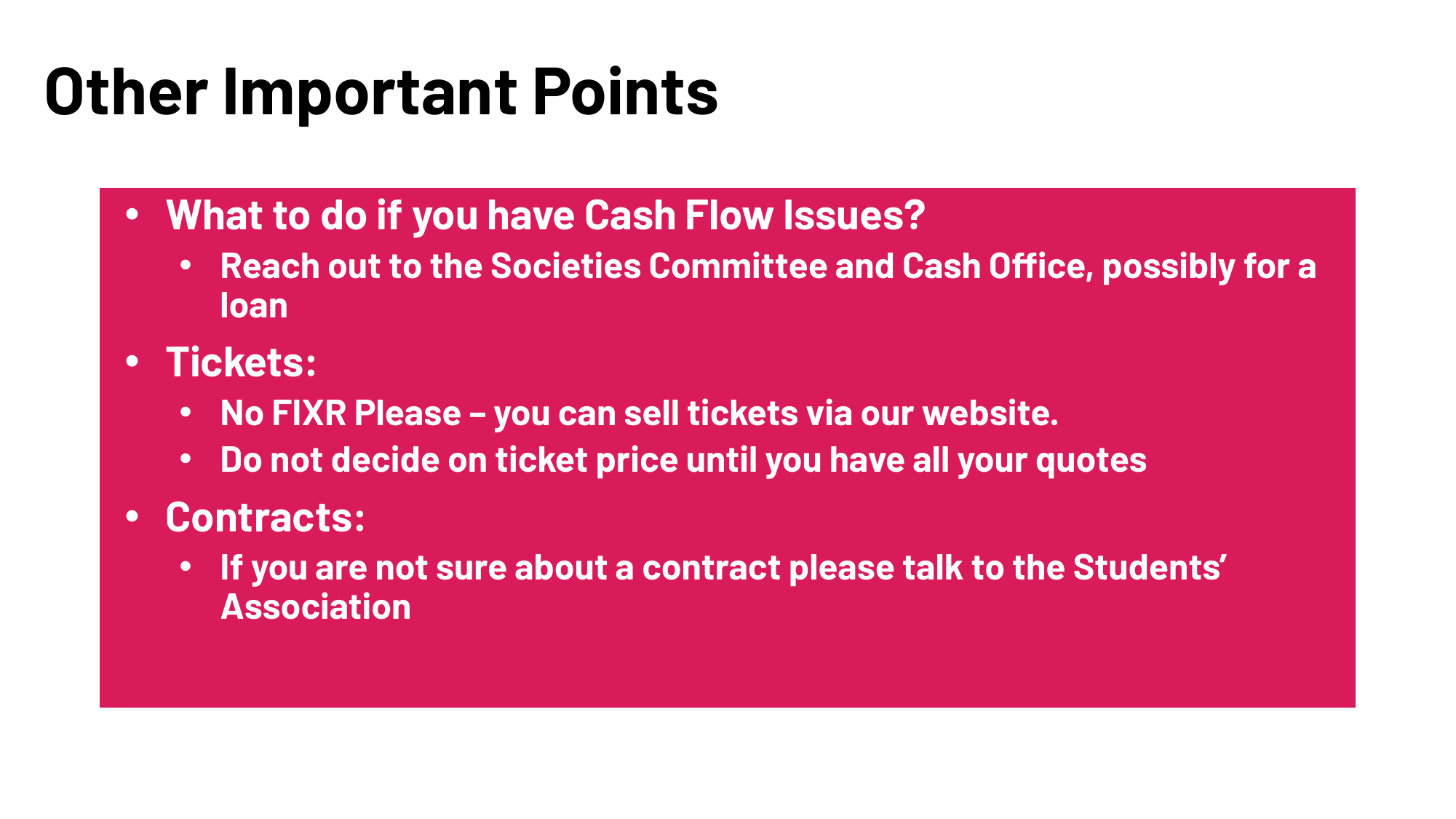

Other Important Points
What to do if you have Cash Flow Issues?
Reach out to the Societies Committee and Cash Office, possibly for a loan
Tickets:
No FIXR Please – you can sell tickets via our website.
Do not decide on ticket price until you have all your quotes
Contracts:
If you are not sure about a contract please talk to the Students’ Association